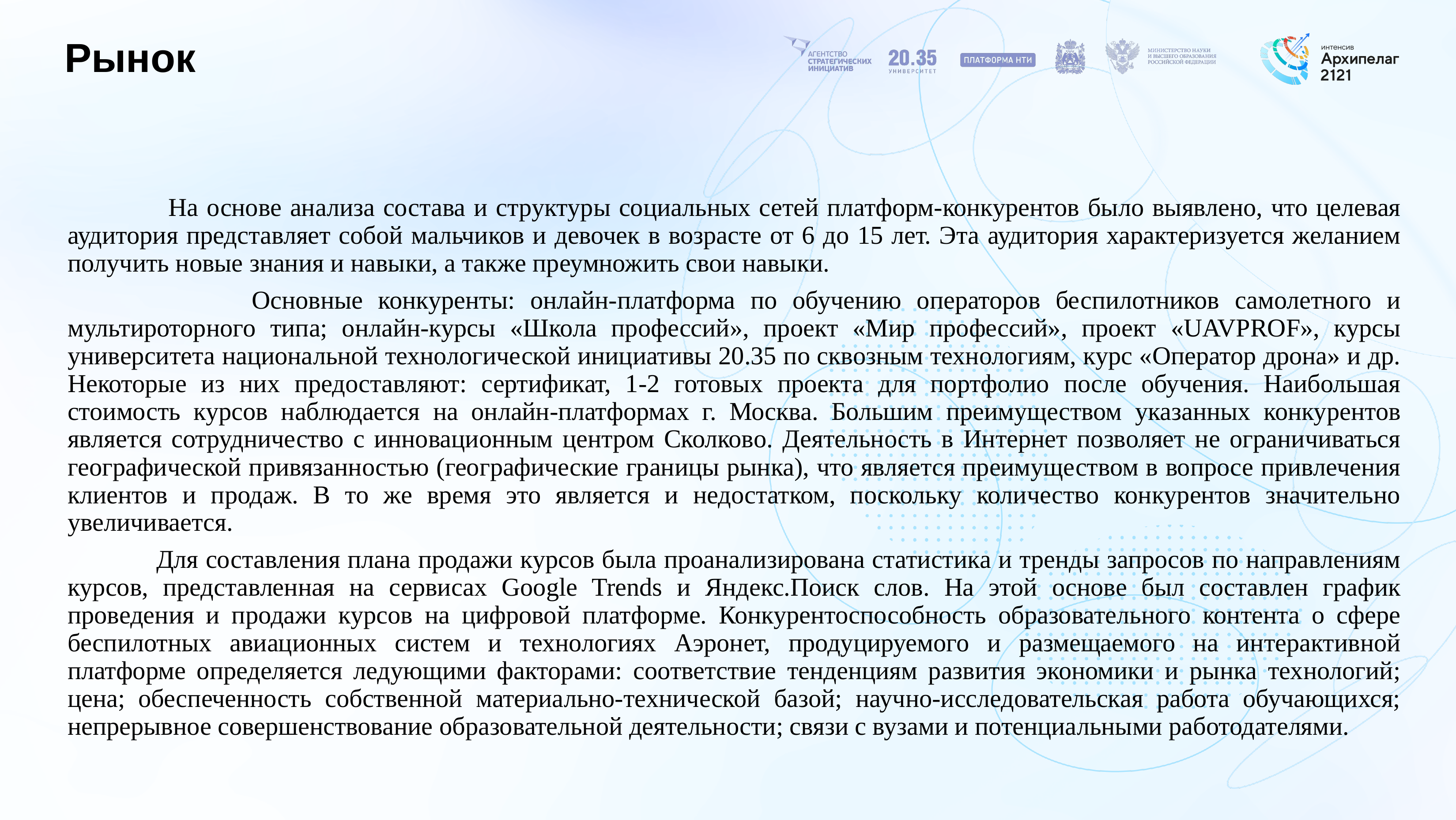

# Рынок
            На основе анализа состава и структуры социальных сетей платформ-конкурентов было выявлено, что целевая аудитория представляет собой мальчиков и девочек в возрасте от 6 до 15 лет. Эта аудитория характеризуется желанием получить новые знания и навыки, а также преумножить свои навыки.
            Основные конкуренты: онлайн-платформа по обучению операторов беспилотников самолетного и мультироторного типа; онлайн-курсы «Школа профессий», проект «Мир профессий», проект «UAVPROF», курсы университета национальной технологической инициативы 20.35 по сквозным технологиям, курс «Оператор дрона» и др. Некоторые из них предоставляют: сертификат, 1-2 готовых проекта для портфолио после обучения. Наибольшая стоимость курсов наблюдается на онлайн-платформах г. Москва. Большим преимуществом указанных конкурентов является сотрудничество с инновационным центром Сколково. Деятельность в Интернет позволяет не ограничиваться географической привязанностью (географические границы рынка), что является преимуществом в вопросе привлечения клиентов и продаж. В то же время это является и недостатком, поскольку количество конкурентов значительно увеличивается.
            Для составления плана продажи курсов была проанализирована статистика и тренды запросов по направлениям курсов, представленная на сервисах Google Trends и Яндекс.Поиск слов. На этой основе был составлен график проведения и продажи курсов на цифровой платформе. Конкурентоспособность образовательного контента о сфере беспилотных авиационных систем и технологиях Аэронет, продуцируемого и размещаемого на интерактивной платформе определяется ледующими факторами: соответствие тенденциям развития экономики и рынка технологий; цена; обеспеченность собственной материально-технической базой; научно-исследовательская работа обучающихся; непрерывное совершенствование образовательной деятельности; связи с вузами и потенциальными работодателями.